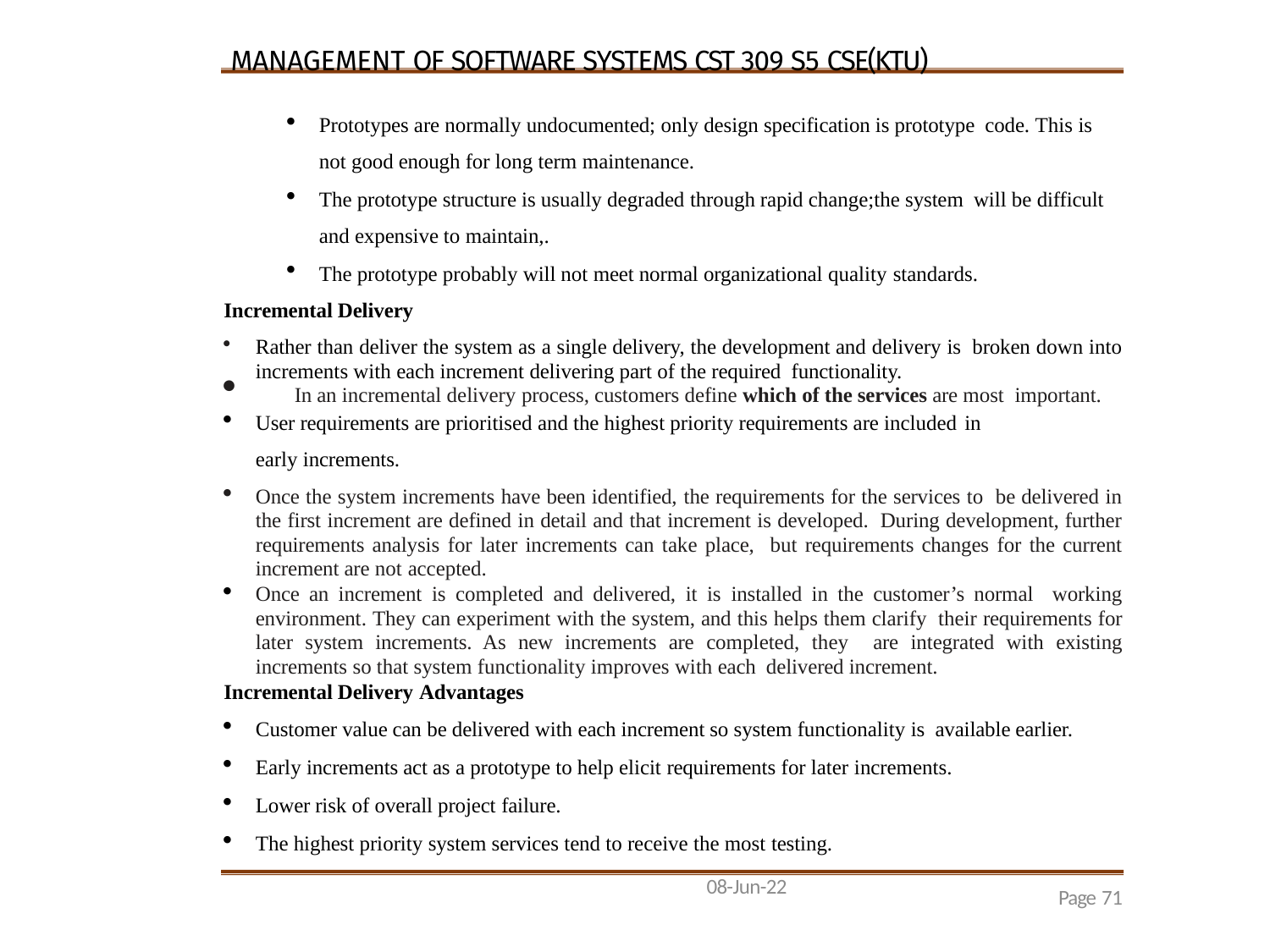

MANAGEMENT OF SOFTWARE SYSTEMS CST 309 S5 CSE(KTU)
Prototypes are normally undocumented; only design specification is prototype  code. This is not good enough for long term maintenance.
The prototype structure is usually degraded through rapid change;the system  will be difficult and expensive to maintain,.
The prototype probably will not meet normal organizational quality standards.
Incremental Delivery
Rather than deliver the system as a single delivery, the development and delivery is  broken down into increments with each increment delivering part of the required  functionality.
	In an incremental delivery process, customers define which of the services are most  important.
User requirements are prioritised and the highest priority requirements are included in
early increments.
Once the system increments have been identified, the requirements for the services to  be delivered in the first increment are defined in detail and that increment is developed.  During development, further requirements analysis for later increments can take place,  but requirements changes for the current increment are not accepted.
Once an increment is completed and delivered, it is installed in the customer’s normal  working environment. They can experiment with the system, and this helps them clarify  their requirements for later system increments. As new increments are completed, they  are integrated with existing increments so that system functionality improves with each  delivered increment.
Incremental Delivery Advantages
Customer value can be delivered with each increment so system functionality is  available earlier.
Early increments act as a prototype to help elicit requirements for later increments.
Lower risk of overall project failure.
The highest priority system services tend to receive the most testing.

08-Jun-22
Page 71